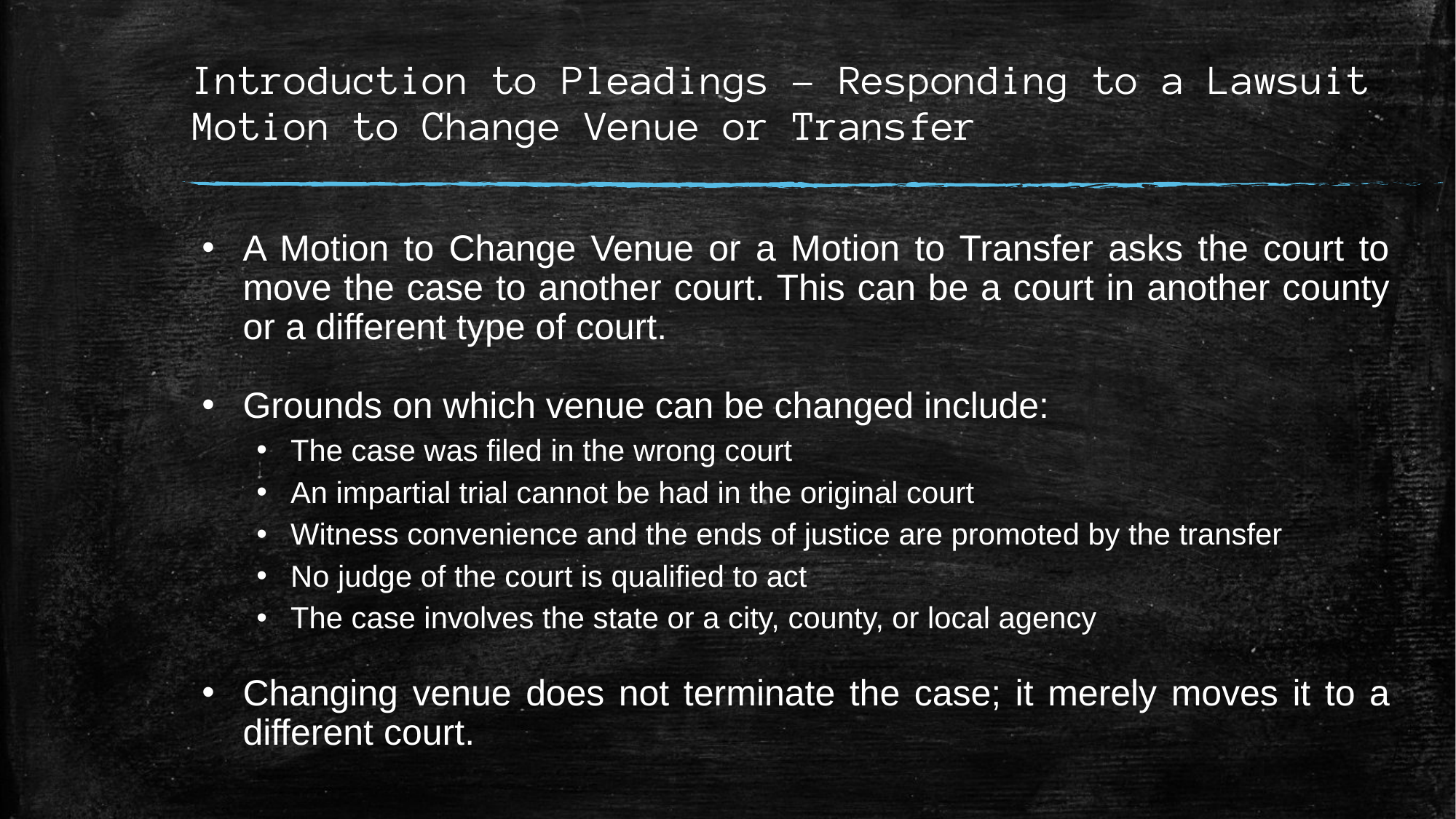

# Introduction to Pleadings – Responding to a Lawsuit Motion to Change Venue or Transfer
A Motion to Change Venue or a Motion to Transfer asks the court to move the case to another court. This can be a court in another county or a different type of court.

Grounds on which venue can be changed include:
The case was filed in the wrong court
An impartial trial cannot be had in the original court
Witness convenience and the ends of justice are promoted by the transfer
No judge of the court is qualified to act
The case involves the state or a city, county, or local agency

Changing venue does not terminate the case; it merely moves it to a different court.